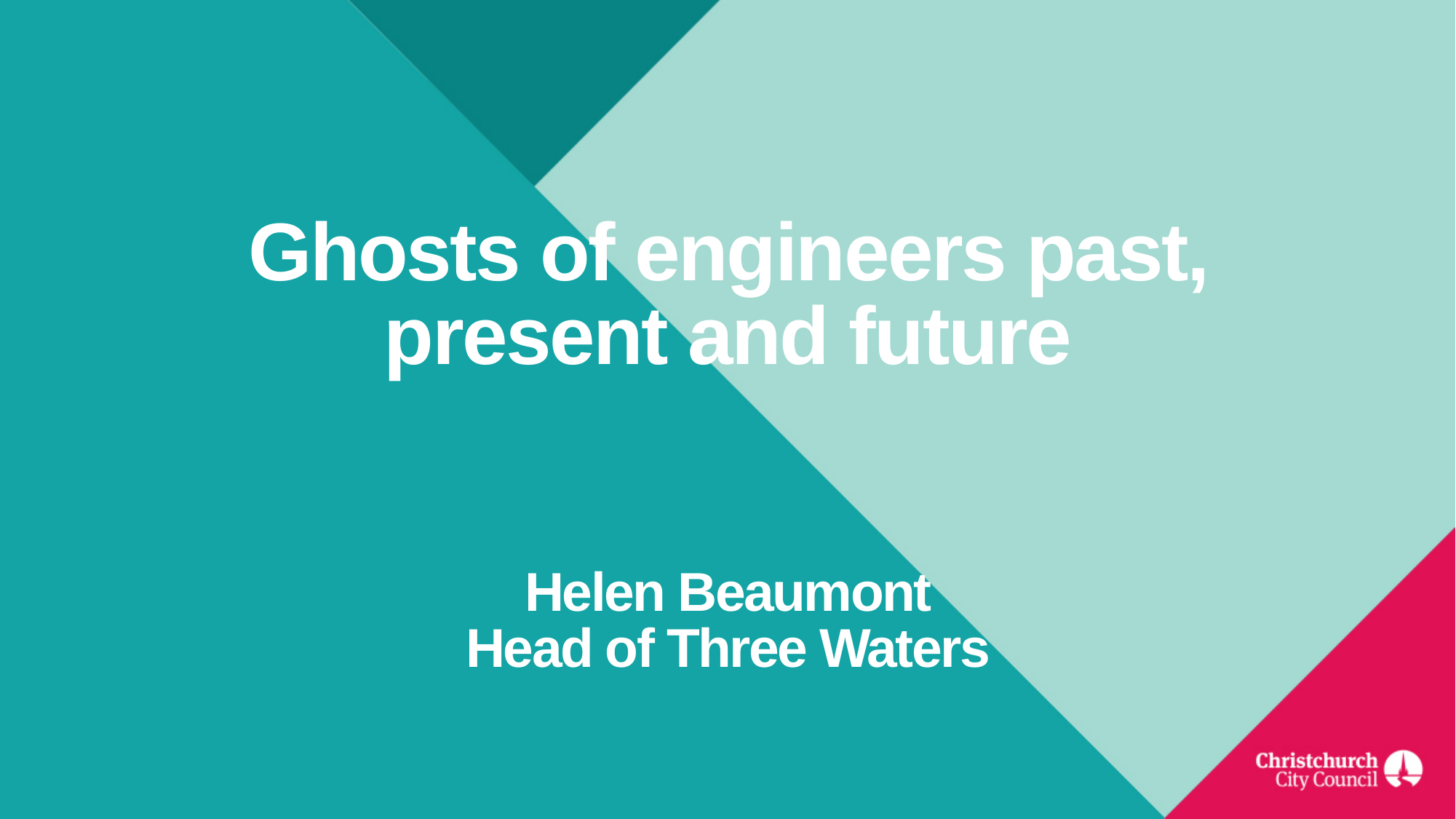

# Ghosts of engineers past, present and future Helen Beaumont Head of Three Waters